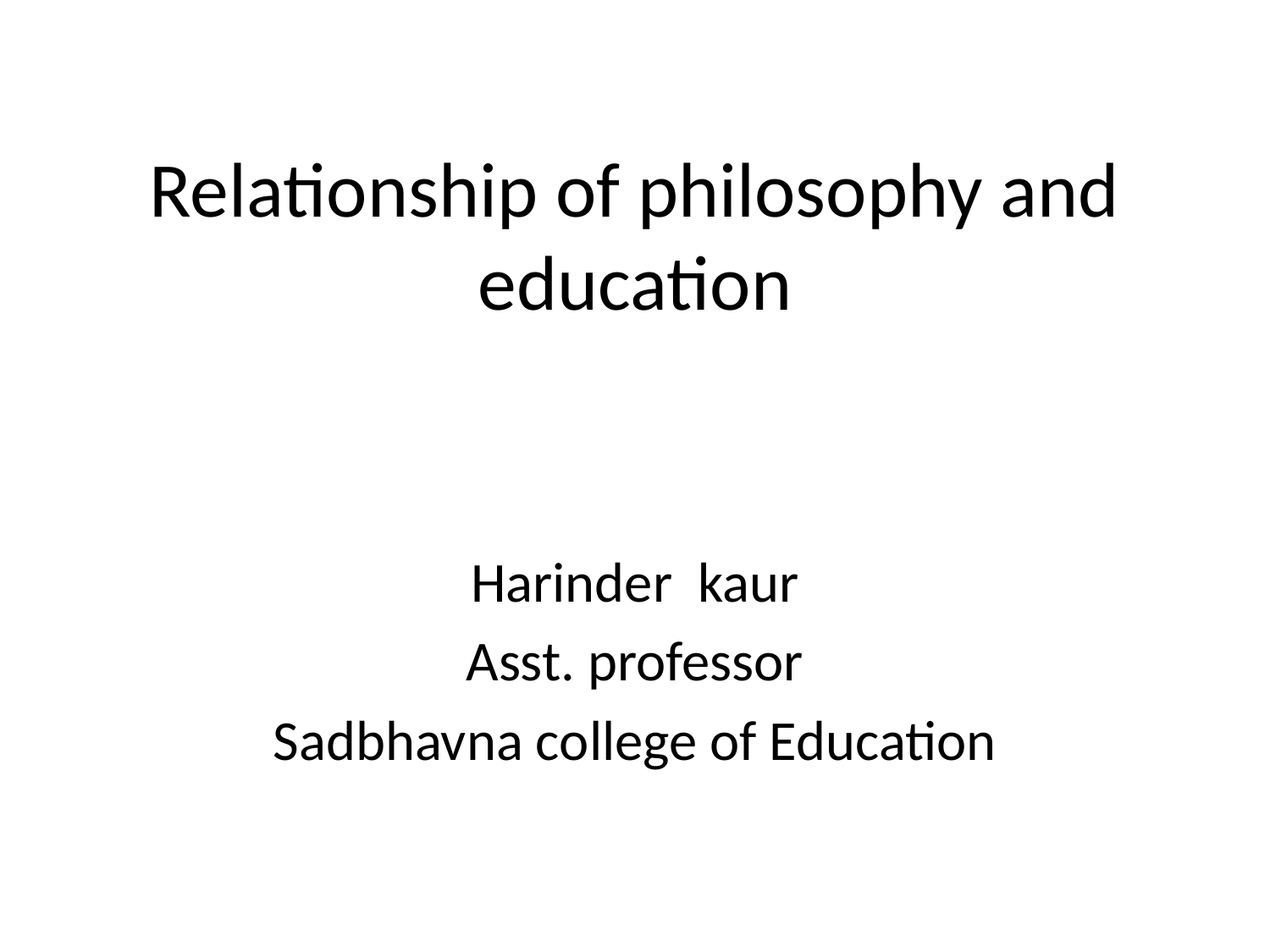

# Relationship of philosophy and education
Harinder  kaur
Asst. professor
Sadbhavna college of Education